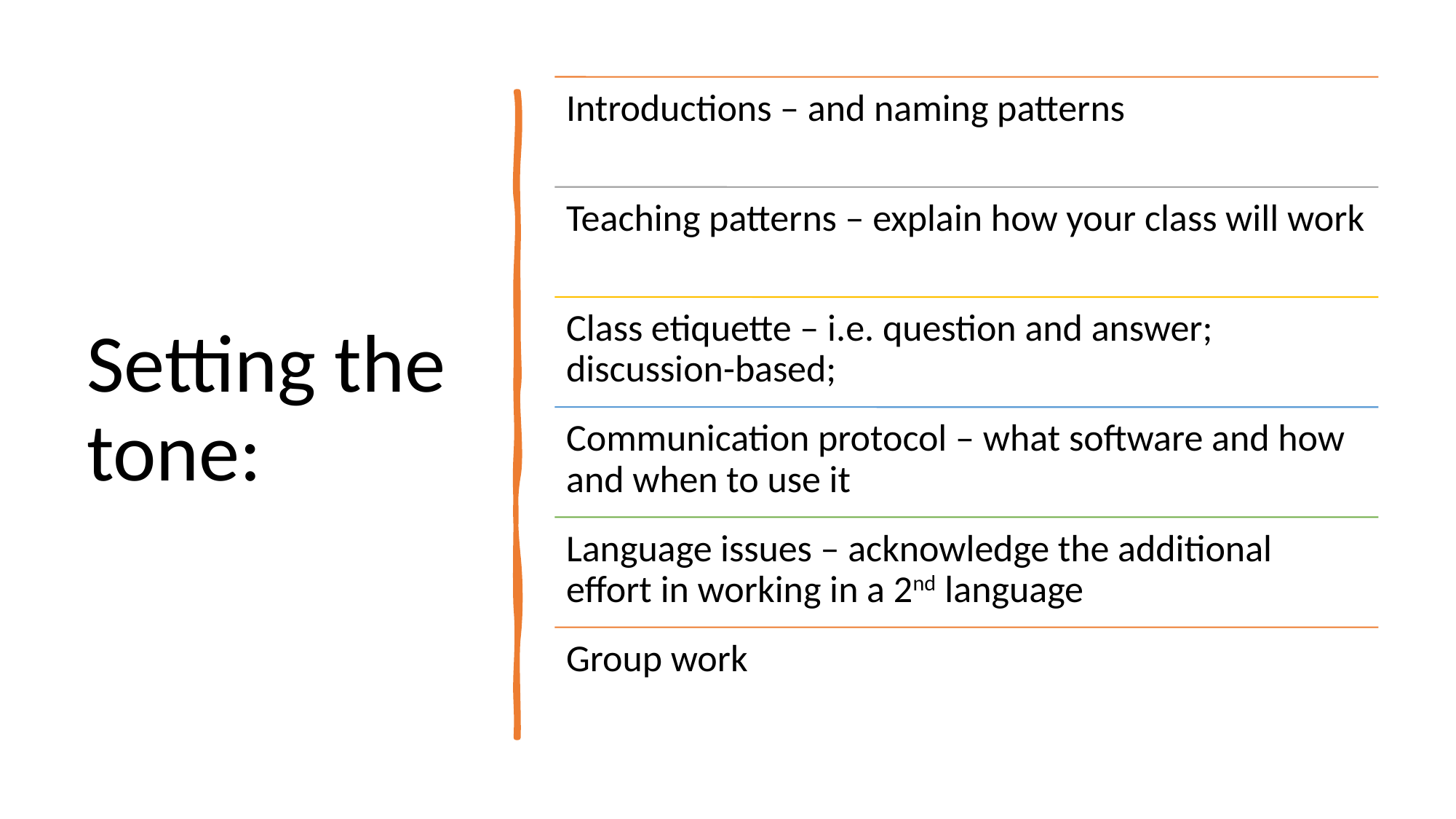

Introductions – and naming patterns
Teaching patterns – explain how your class will work
Class etiquette – i.e. question and answer; discussion-based;
Communication protocol – what software and how and when to use it
Language issues – acknowledge the additional effort in working in a 2nd language
Group work
# Setting the tone: